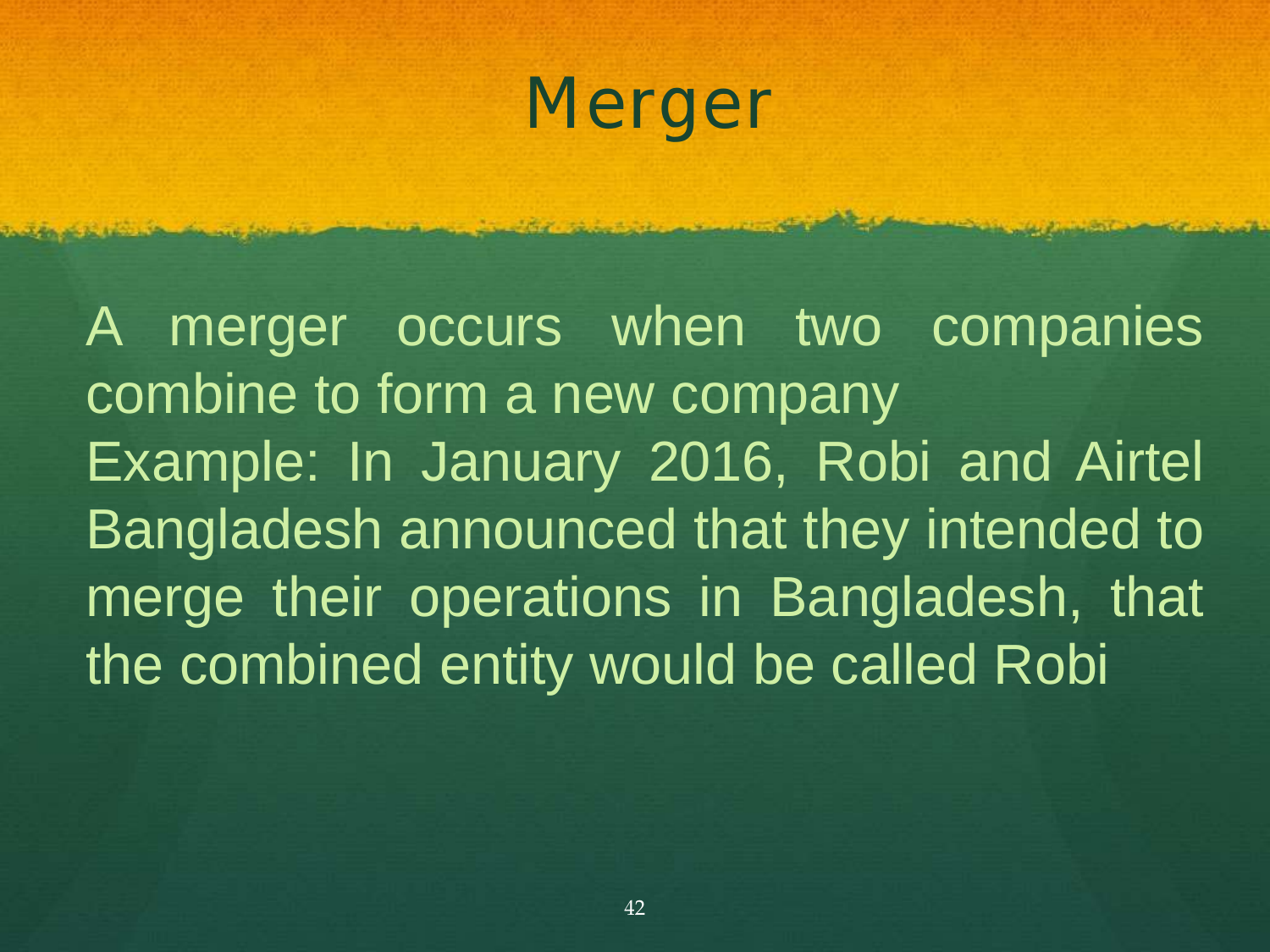

# Merger
A merger occurs when two companies combine to form a new company
Example: In January 2016, Robi and Airtel Bangladesh announced that they intended to merge their operations in Bangladesh, that the combined entity would be called Robi
42